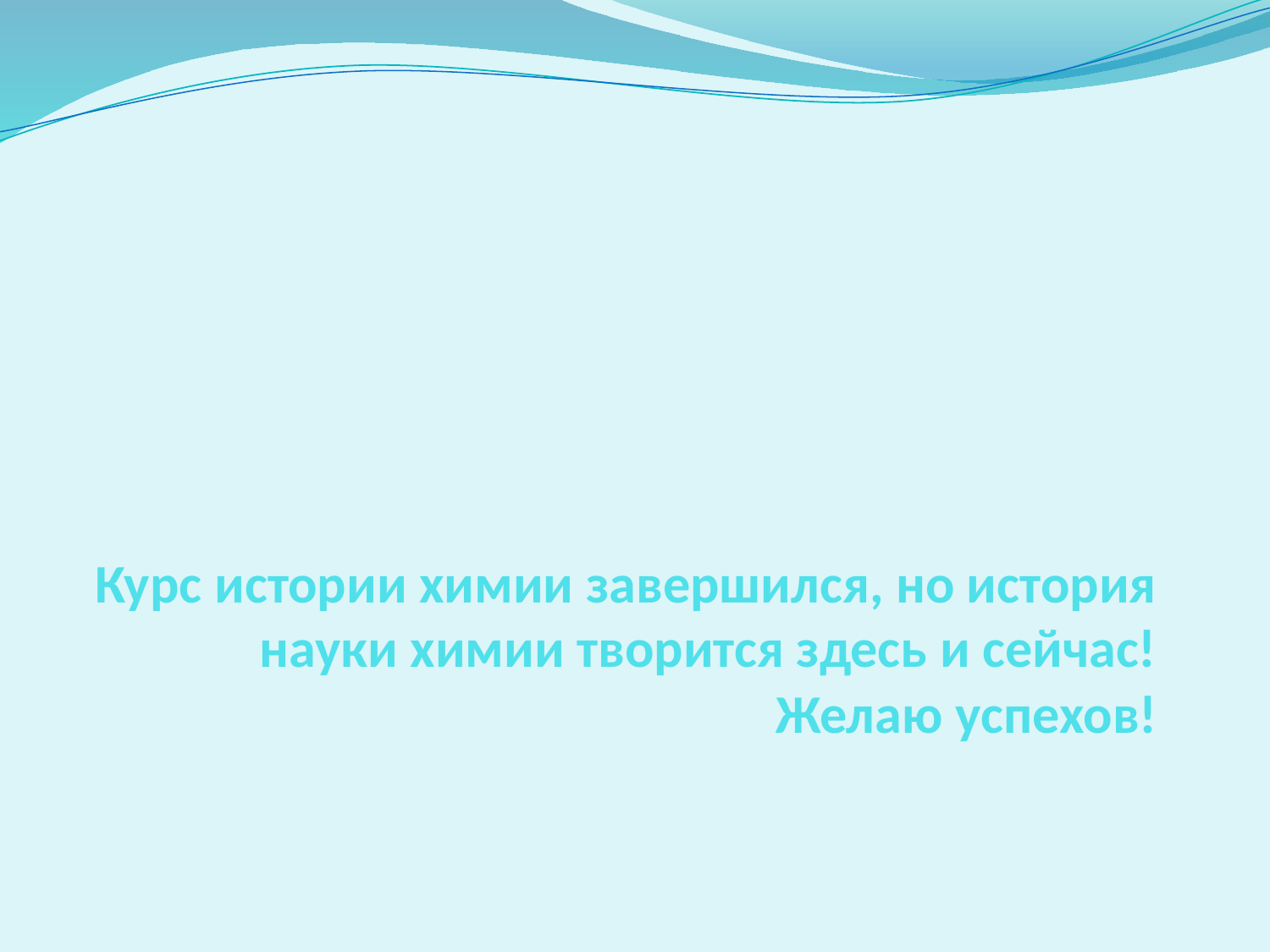

# Курс истории химии завершился, но история науки химии творится здесь и сейчас! Желаю успехов!